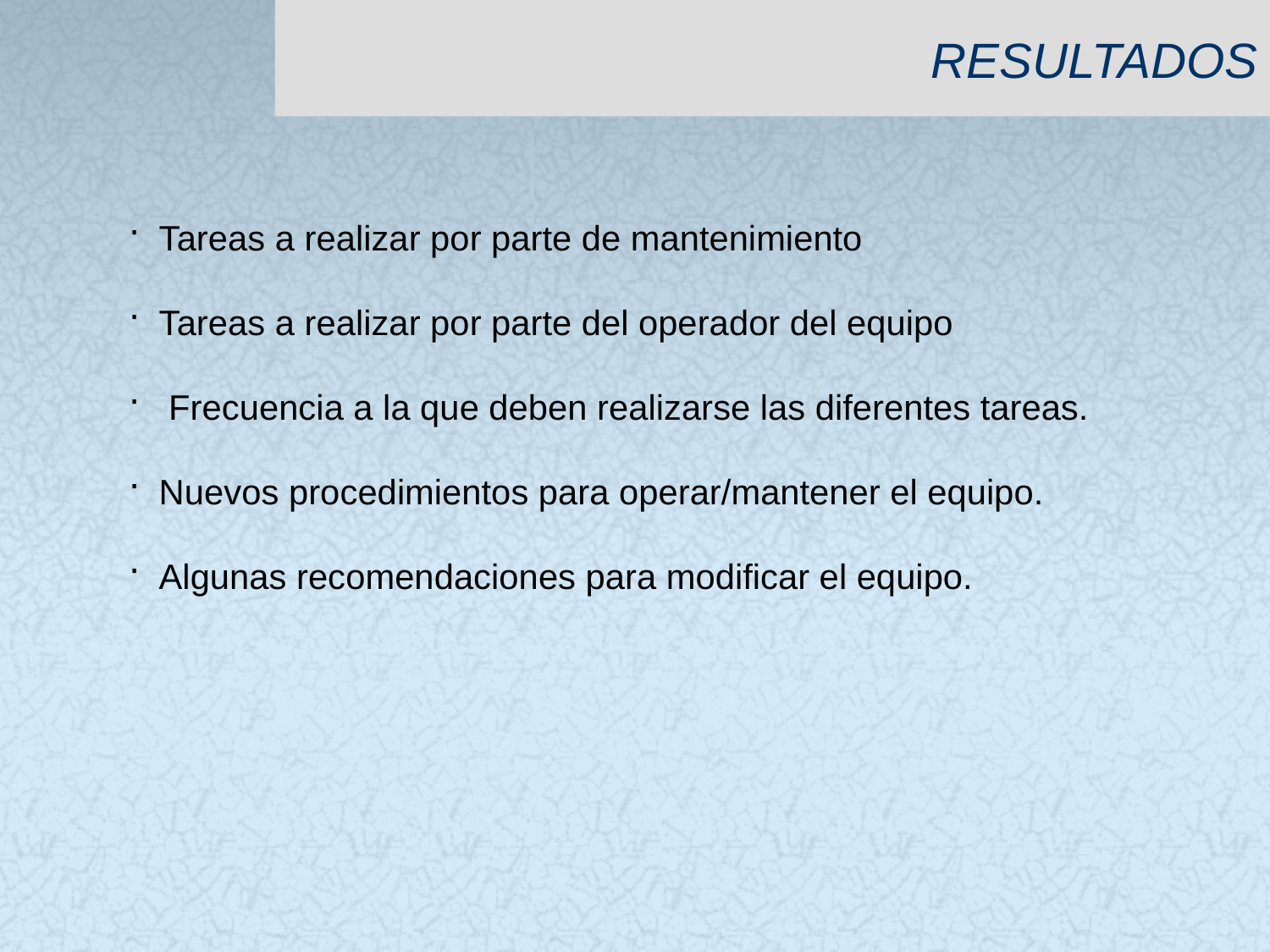

RESULTADOS
Tareas a realizar por parte de mantenimiento

Tareas a realizar por parte del operador del equipo

 Frecuencia a la que deben realizarse las diferentes tareas.

Nuevos procedimientos para operar/mantener el equipo.

Algunas recomendaciones para modificar el equipo.
106